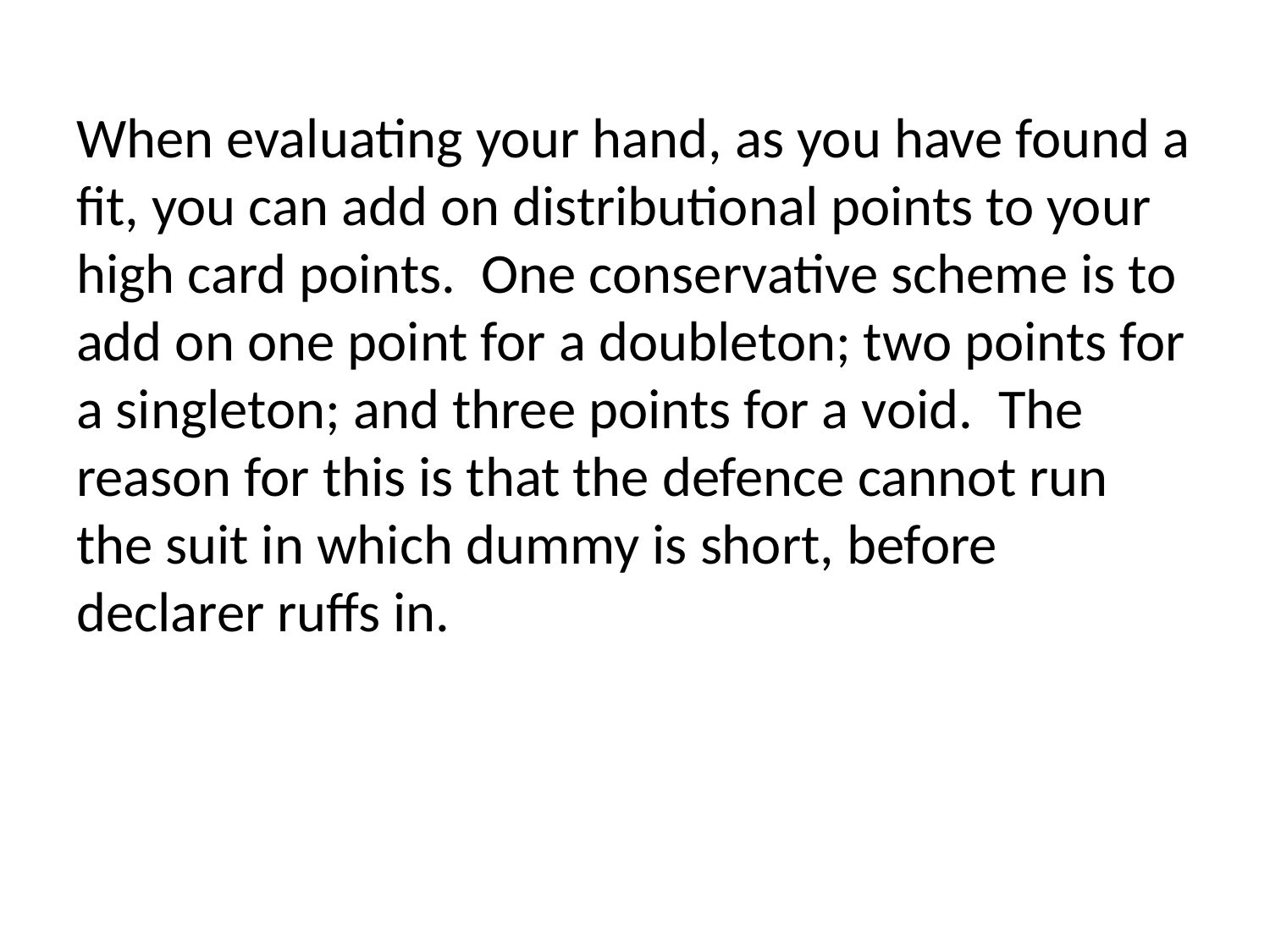

When evaluating your hand, as you have found a fit, you can add on distributional points to your high card points.  One conservative scheme is to add on one point for a doubleton; two points for a singleton; and three points for a void.  The reason for this is that the defence cannot run the suit in which dummy is short, before declarer ruffs in.